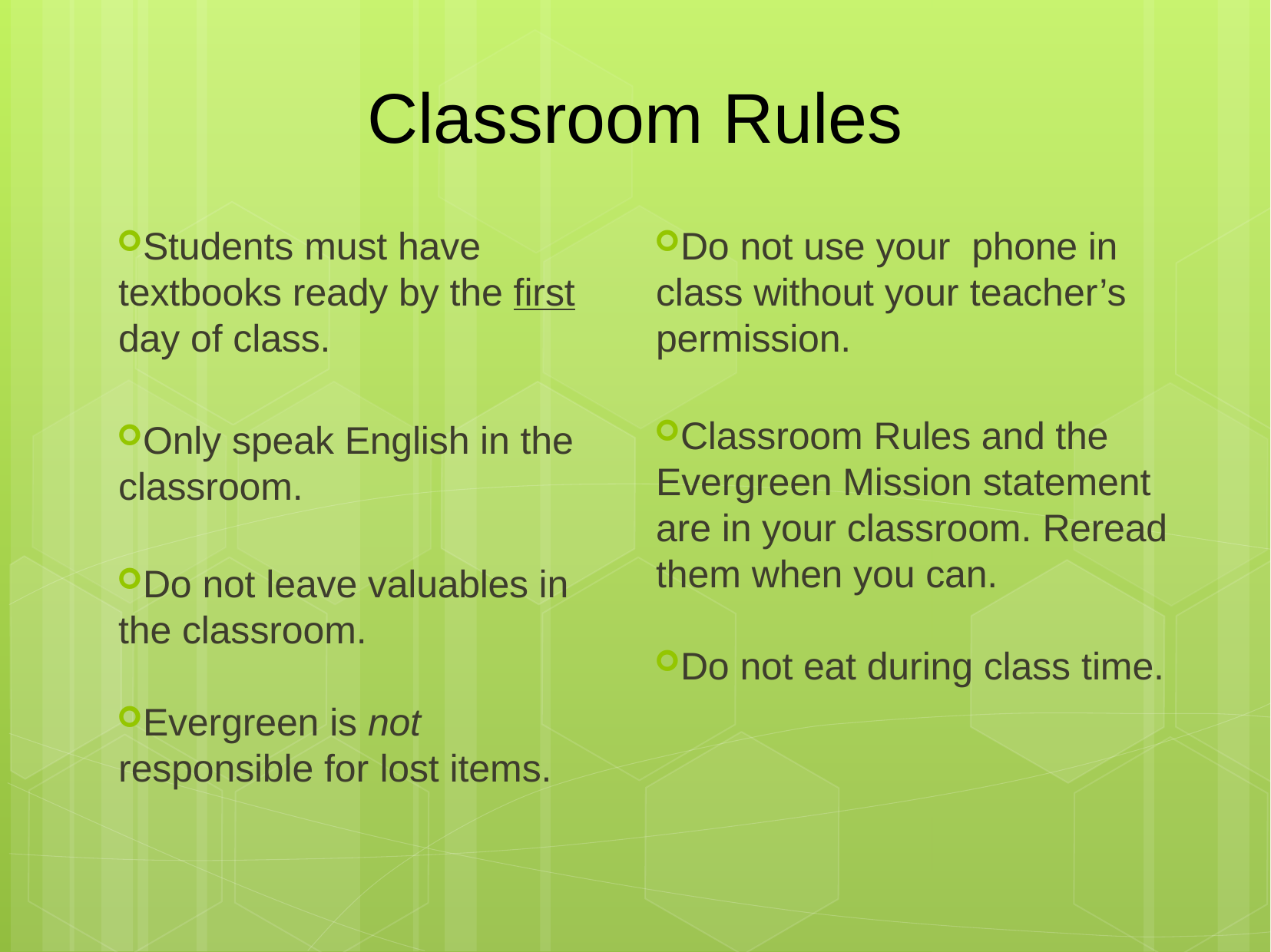

# Classroom Rules
Students must have textbooks ready by the first day of class.

Only speak English in the classroom.

Do not leave valuables in the classroom.

Evergreen is not responsible for lost items.
Do not use your  phone in class without your teacher’s permission.

Classroom Rules and the Evergreen Mission statement  are in your classroom. Reread  them when you can.

Do not eat during class time.